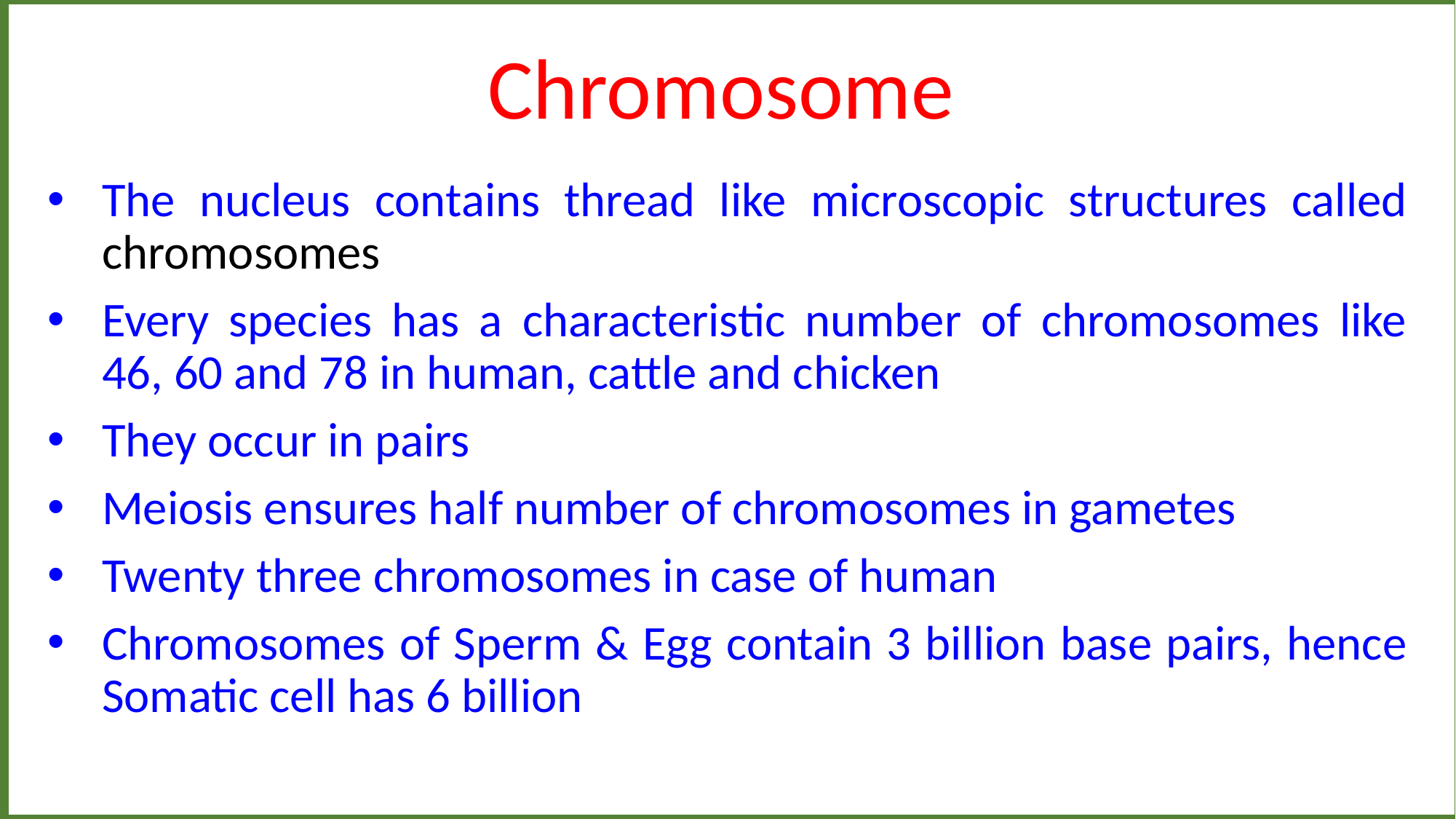

Chromosome
The nucleus contains thread like microscopic structures called chromosomes
Every species has a characteristic number of chromosomes like 46, 60 and 78 in human, cattle and chicken
They occur in pairs
Meiosis ensures half number of chromosomes in gametes
Twenty three chromosomes in case of human
Chromosomes of Sperm & Egg contain 3 billion base pairs, hence Somatic cell has 6 billion